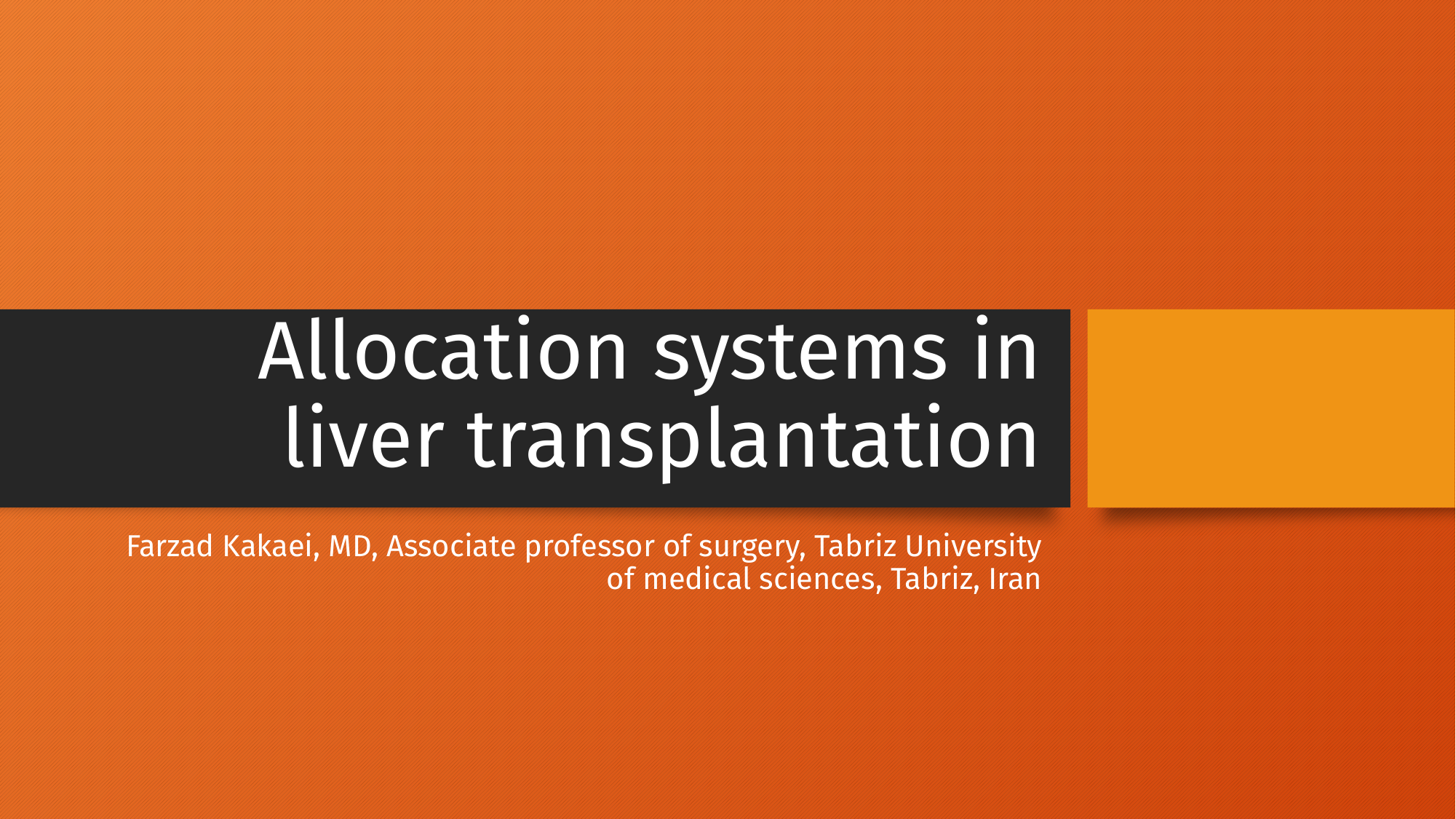

# Allocation systems in liver transplantation
Farzad Kakaei, MD, Associate professor of surgery, Tabriz University of medical sciences, Tabriz, Iran